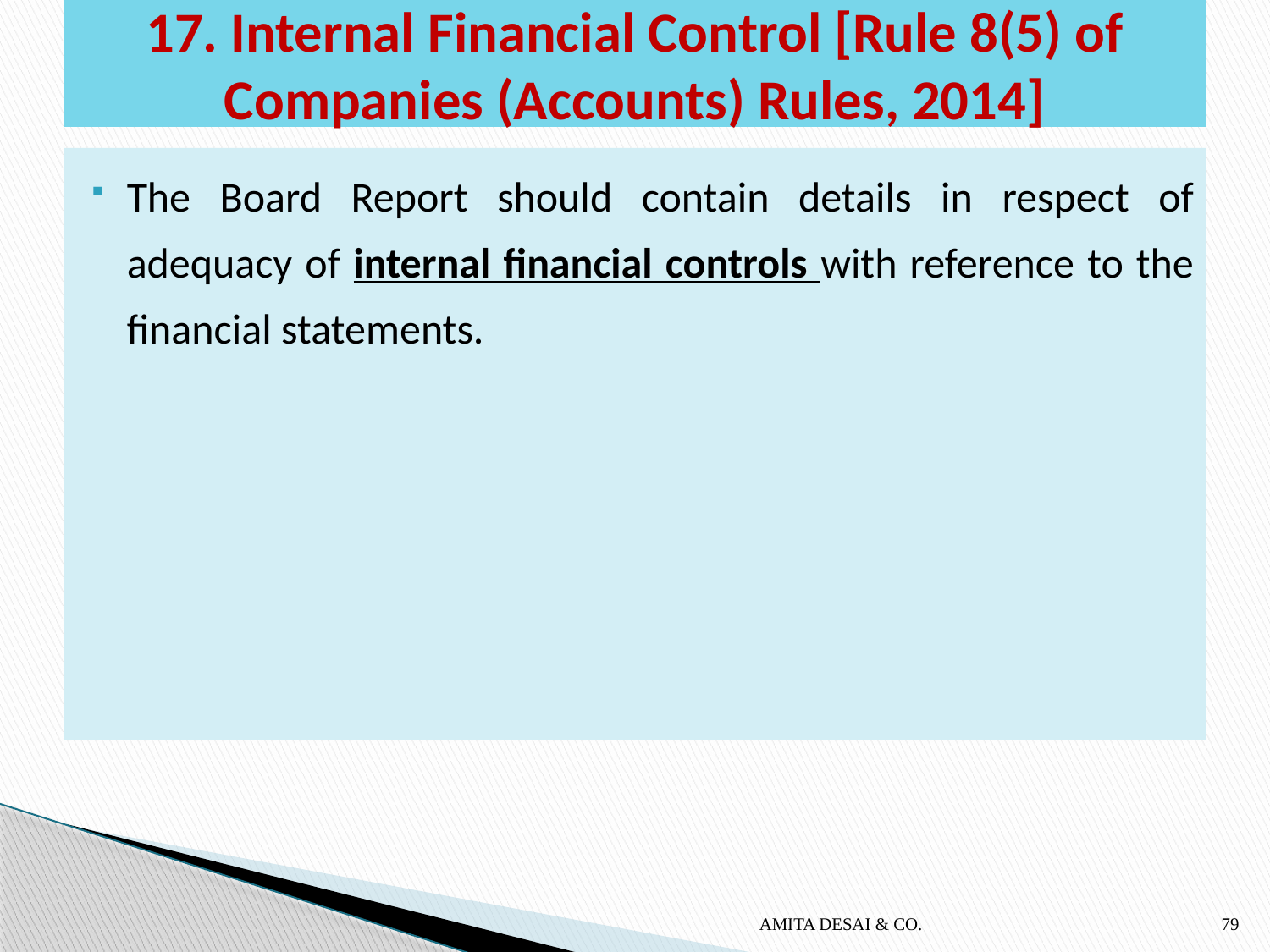

# 17. Internal Financial Control [Rule 8(5) of Companies (Accounts) Rules, 2014]
The Board Report should contain details in respect of adequacy of internal financial controls with reference to the financial statements.
AMITA DESAI & CO.
79